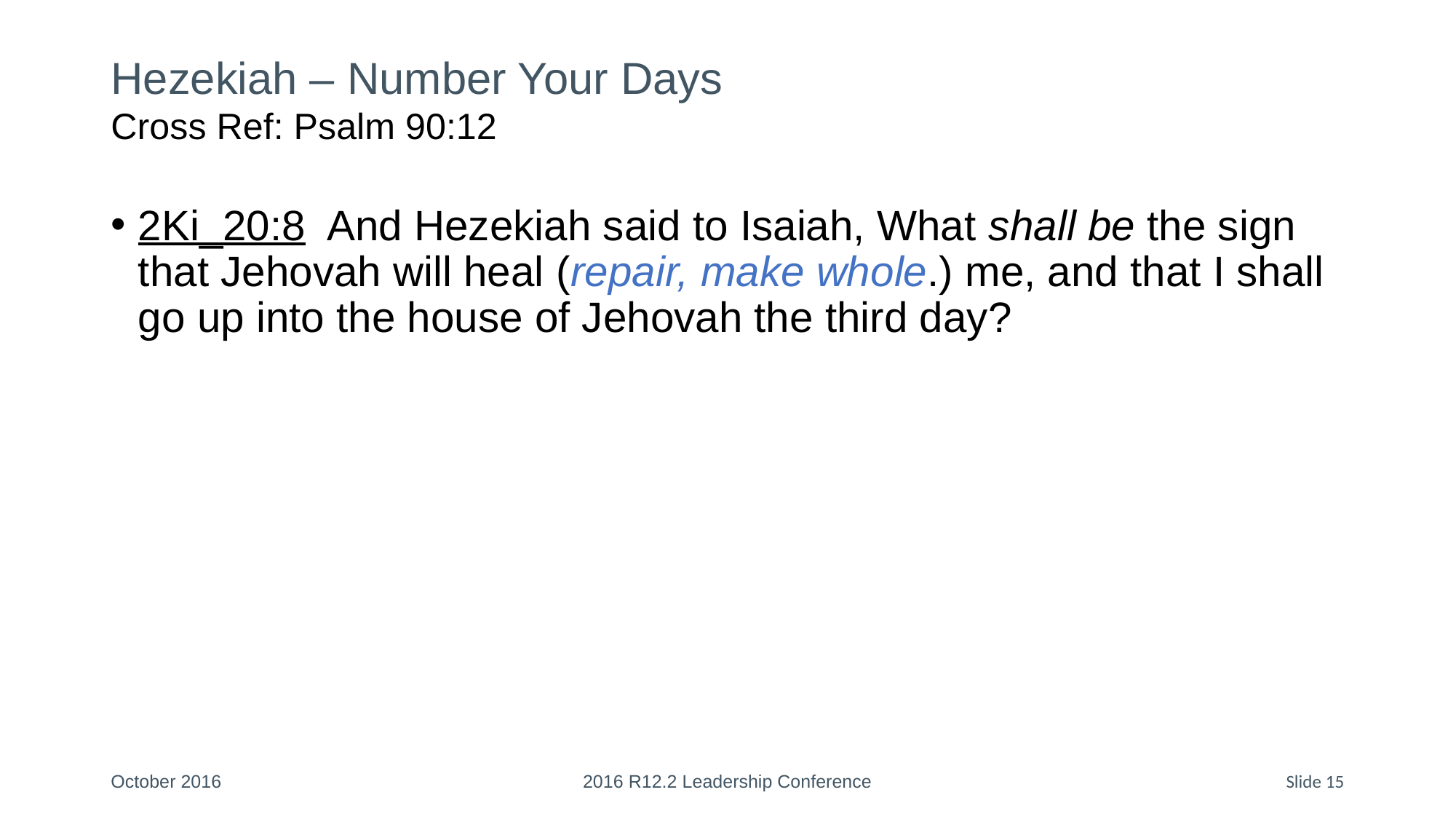

# Hezekiah – Number Your Days Cross Ref: Psalm 90:12
2Ki_20:8  And Hezekiah said to Isaiah, What shall be the sign that Jehovah will heal (repair, make whole.) me, and that I shall go up into the house of Jehovah the third day?
October 2016
2016 R12.2 Leadership Conference
Slide 15